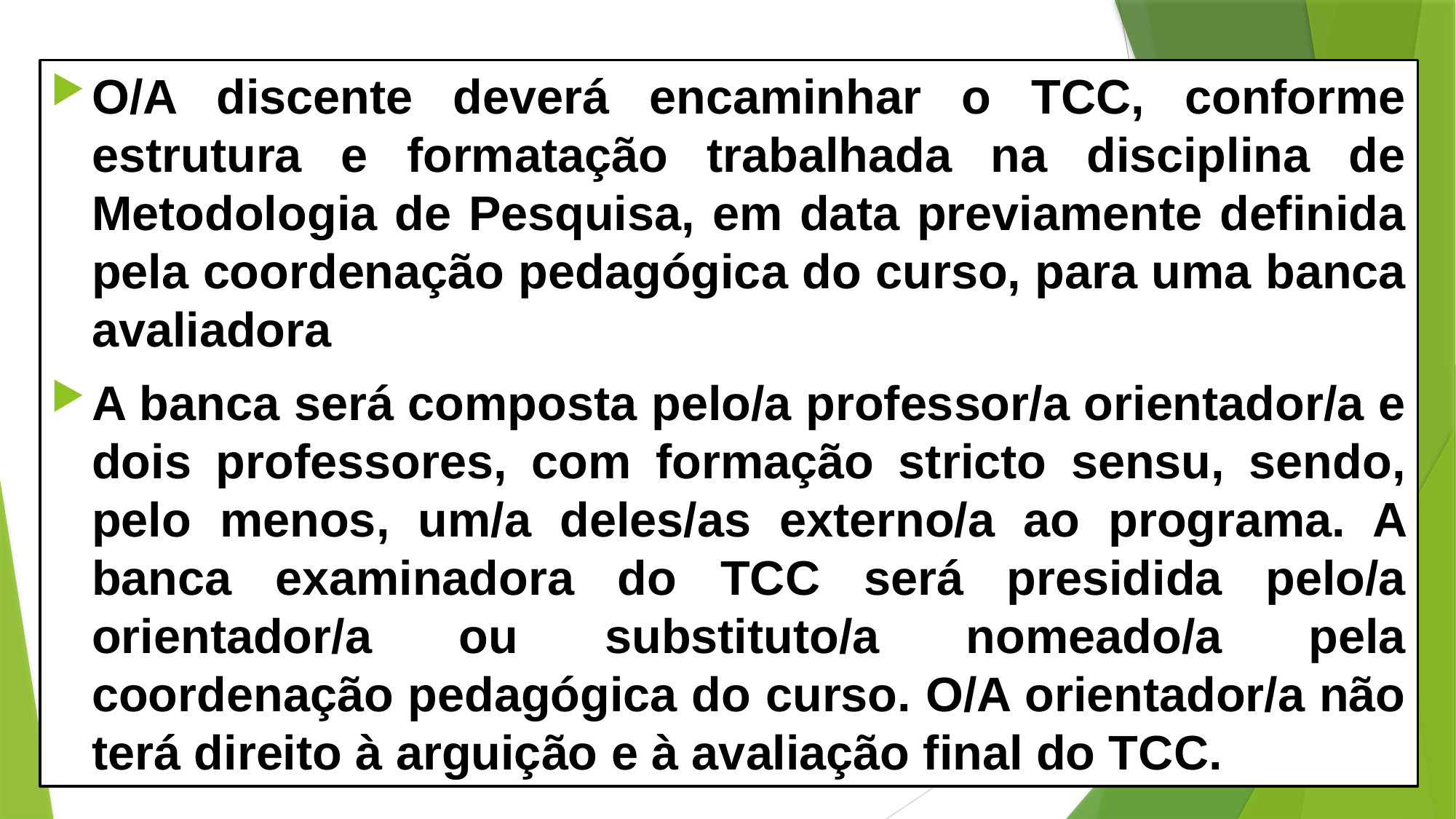

O/A discente deverá encaminhar o TCC, conforme estrutura e formatação trabalhada na disciplina de Metodologia de Pesquisa, em data previamente definida pela coordenação pedagógica do curso, para uma banca avaliadora
A banca será composta pelo/a professor/a orientador/a e dois professores, com formação stricto sensu, sendo, pelo menos, um/a deles/as externo/a ao programa. A banca examinadora do TCC será presidida pelo/a orientador/a ou substituto/a nomeado/a pela coordenação pedagógica do curso. O/A orientador/a não terá direito à arguição e à avaliação final do TCC.